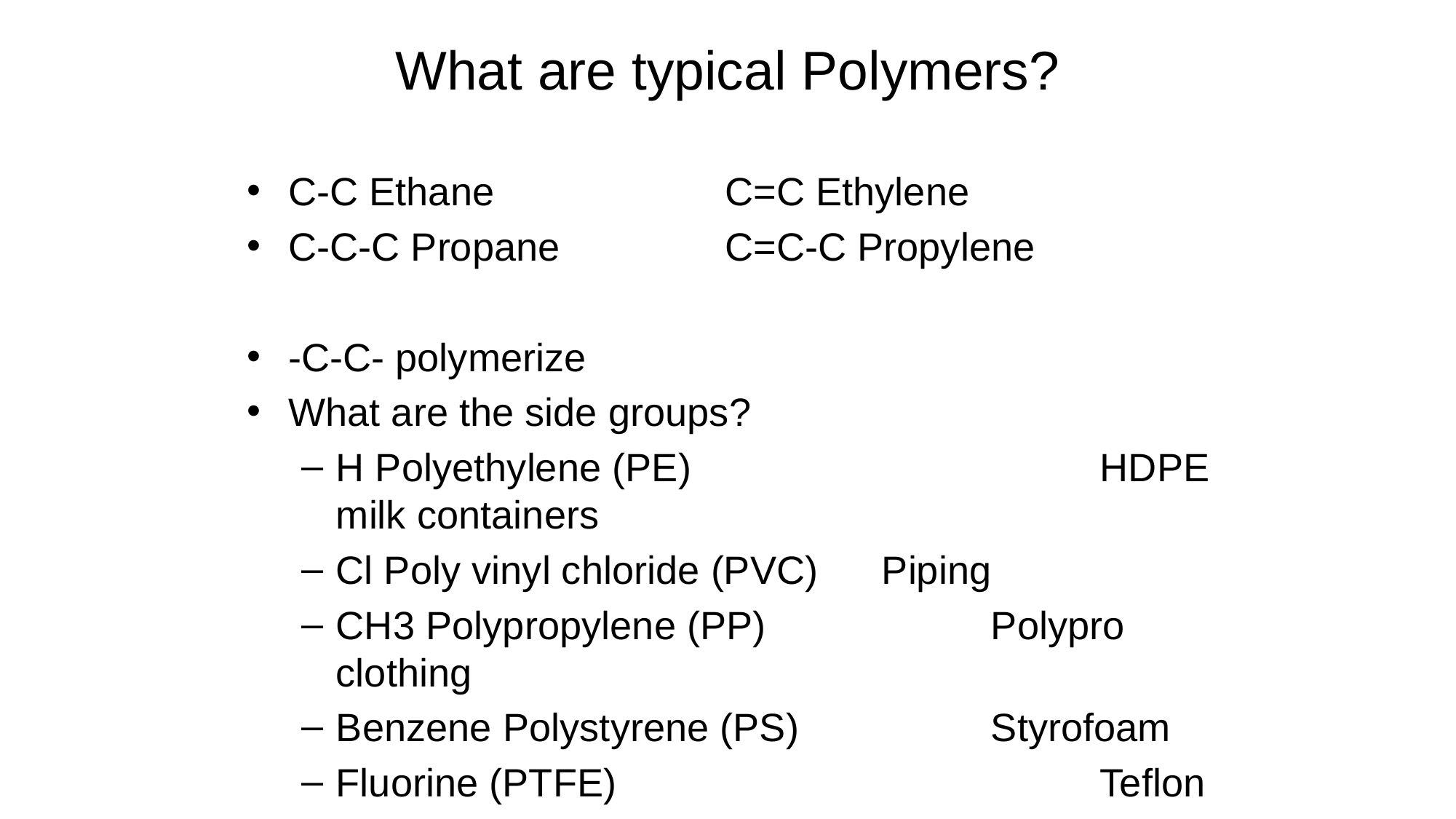

# What are typical Polymers?
C-C Ethane    		C=C Ethylene
C-C-C Propane		C=C-C Propylene

-C-C- polymerize
What are the side groups?
H Polyethylene (PE) 				HDPE milk containers
Cl Poly vinyl chloride (PVC) 	Piping
CH3 Polypropylene (PP) 		Polypro clothing
Benzene Polystyrene (PS) 		Styrofoam
Fluorine (PTFE) 					Teflon
Side group affect crystallization and thus properties